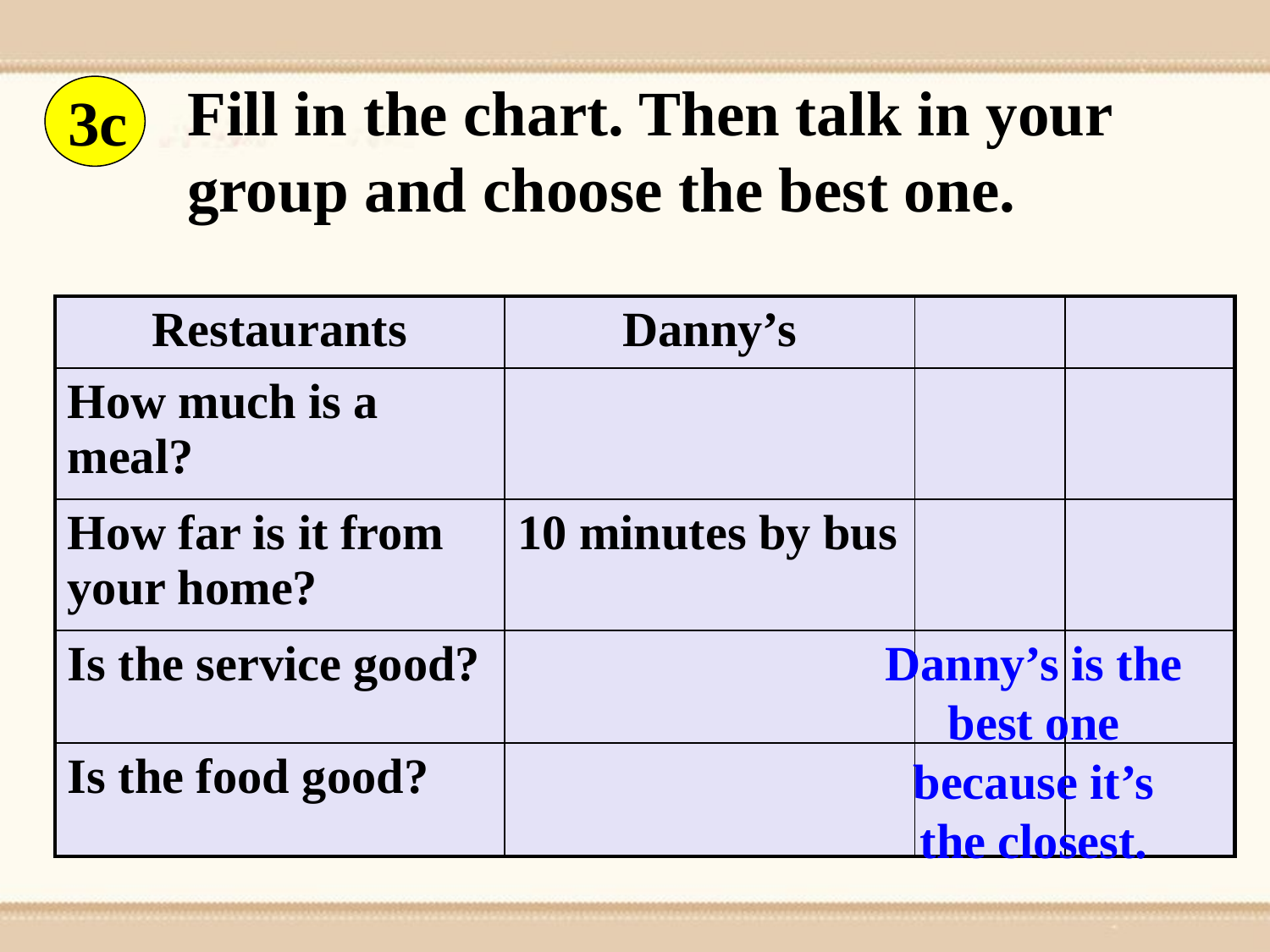

Fill in the chart. Then talk in your group and choose the best one.

3c
| Restaurants | Danny’s |  |  |
| --- | --- | --- | --- |
| How much is a meal? |  |  |  |
| How far is it from your home? | 10 minutes by bus |  |  |
| Is the service good? |  |  |  |
| Is the food good? |  |  |  |
Danny’s is the best one because it’s the closest.